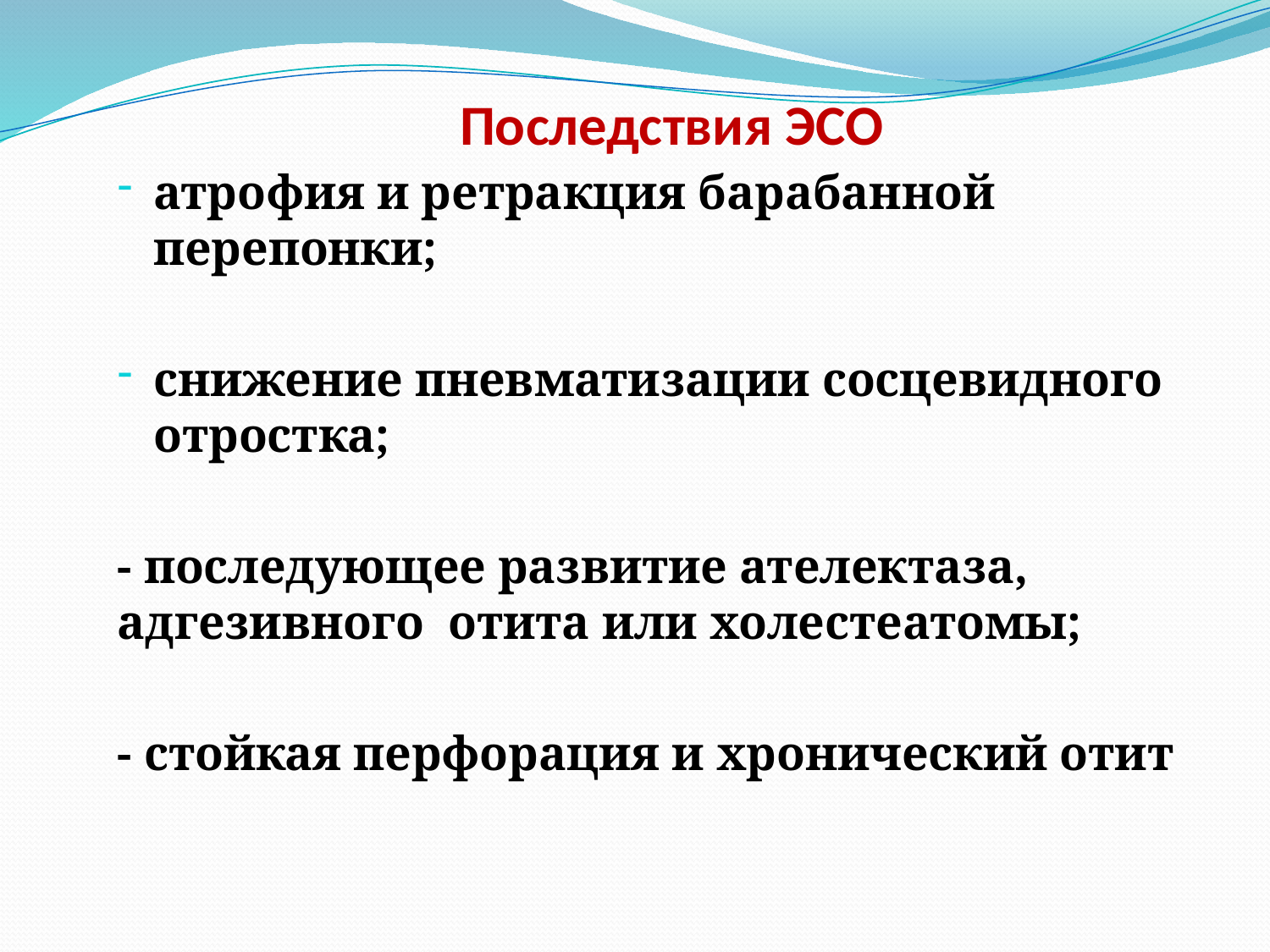

# Последствия ЭСО
атрофия и ретракция барабанной перепонки;

снижение пневматизации сосцевидного отростка;

- последующее развитие ателектаза, адгезивного  отита или холестеатомы;

- стойкая перфорация и хронический отит